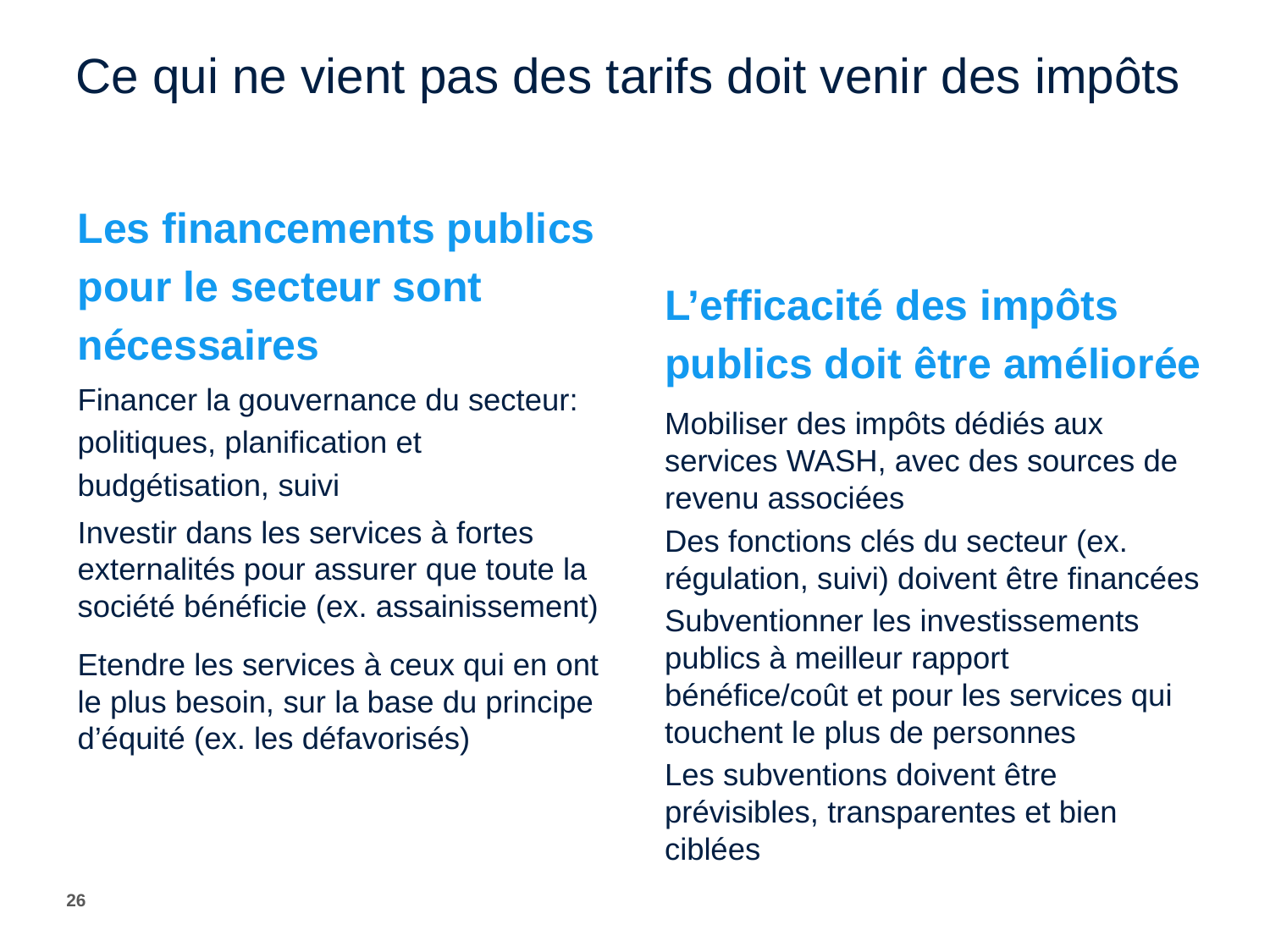

# Ce qui ne vient pas des tarifs doit venir des impôts
Les financements publics pour le secteur sont nécessaires
Financer la gouvernance du secteur: politiques, planification et budgétisation, suivi
Investir dans les services à fortes externalités pour assurer que toute la société bénéficie (ex. assainissement)
Etendre les services à ceux qui en ont le plus besoin, sur la base du principe d’équité (ex. les défavorisés)

L’efficacité des impôts publics doit être améliorée
Mobiliser des impôts dédiés aux services WASH, avec des sources de revenu associées
Des fonctions clés du secteur (ex. régulation, suivi) doivent être financées
Subventionner les investissements publics à meilleur rapport bénéfice/coût et pour les services qui touchent le plus de personnes
Les subventions doivent être prévisibles, transparentes et bien ciblées
26